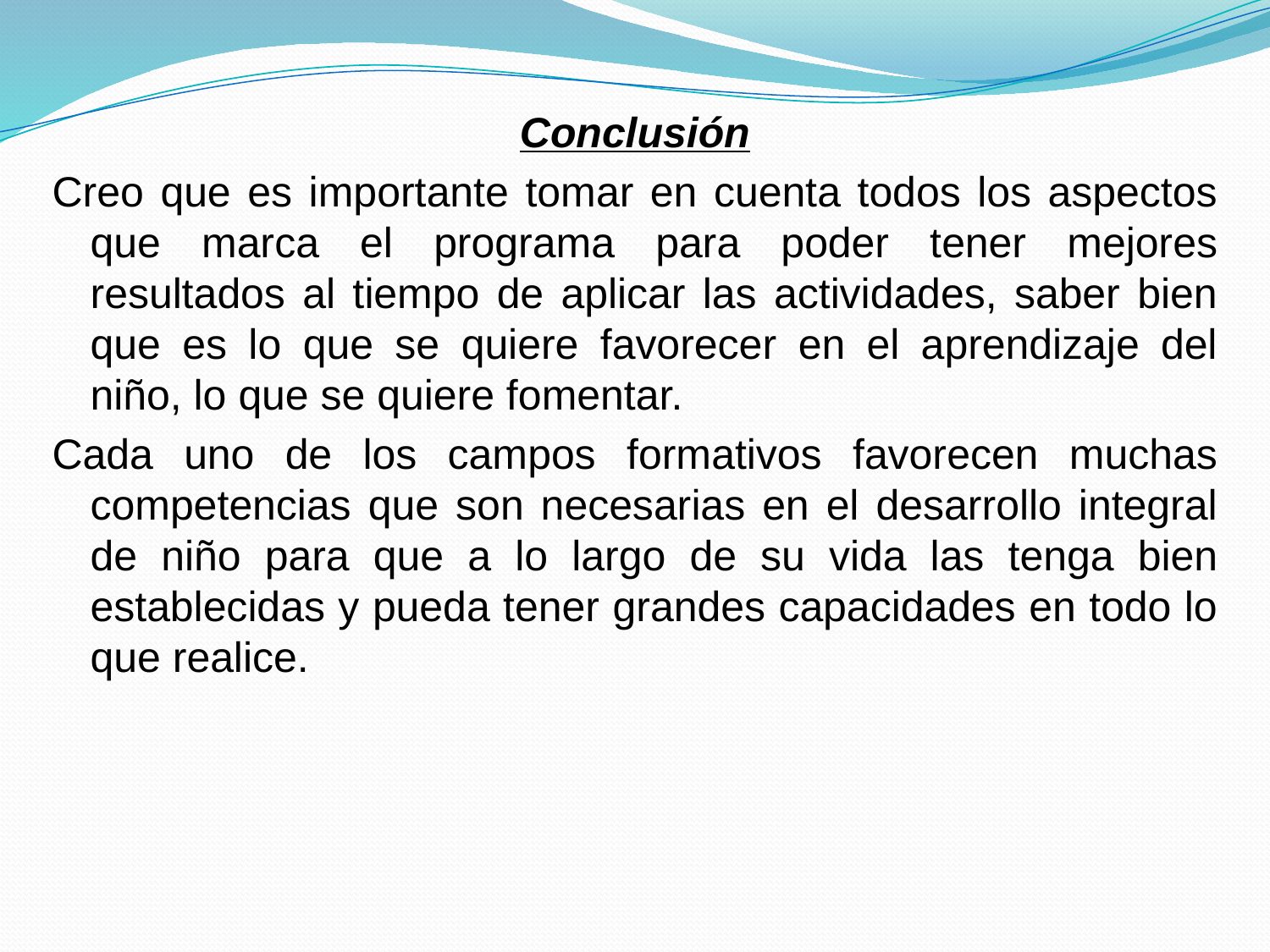

Conclusión
Creo que es importante tomar en cuenta todos los aspectos que marca el programa para poder tener mejores resultados al tiempo de aplicar las actividades, saber bien que es lo que se quiere favorecer en el aprendizaje del niño, lo que se quiere fomentar.
Cada uno de los campos formativos favorecen muchas competencias que son necesarias en el desarrollo integral de niño para que a lo largo de su vida las tenga bien establecidas y pueda tener grandes capacidades en todo lo que realice.